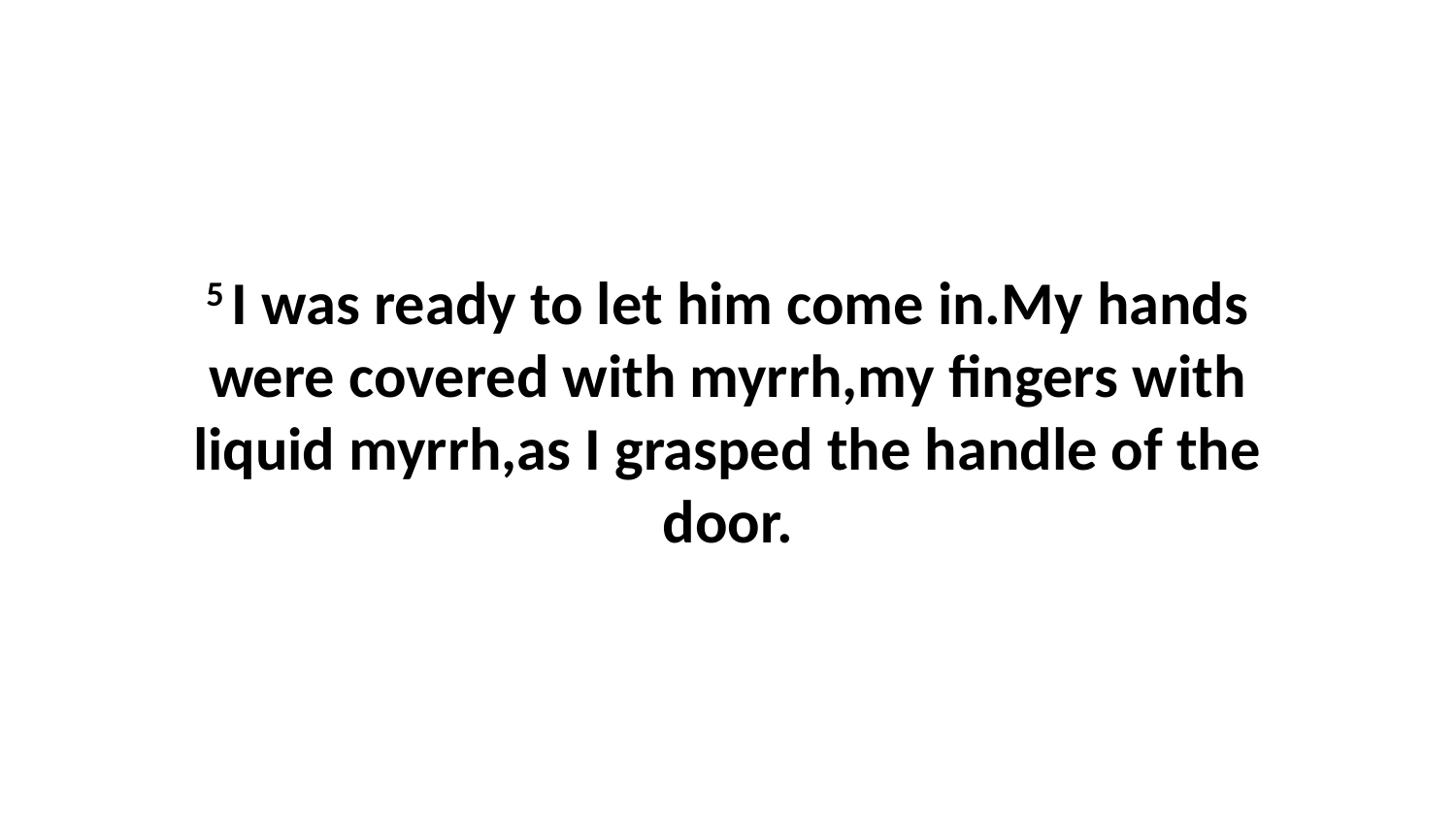

5 I was ready to let him come in.My hands were covered with myrrh,my fingers with liquid myrrh,as I grasped the handle of the door.